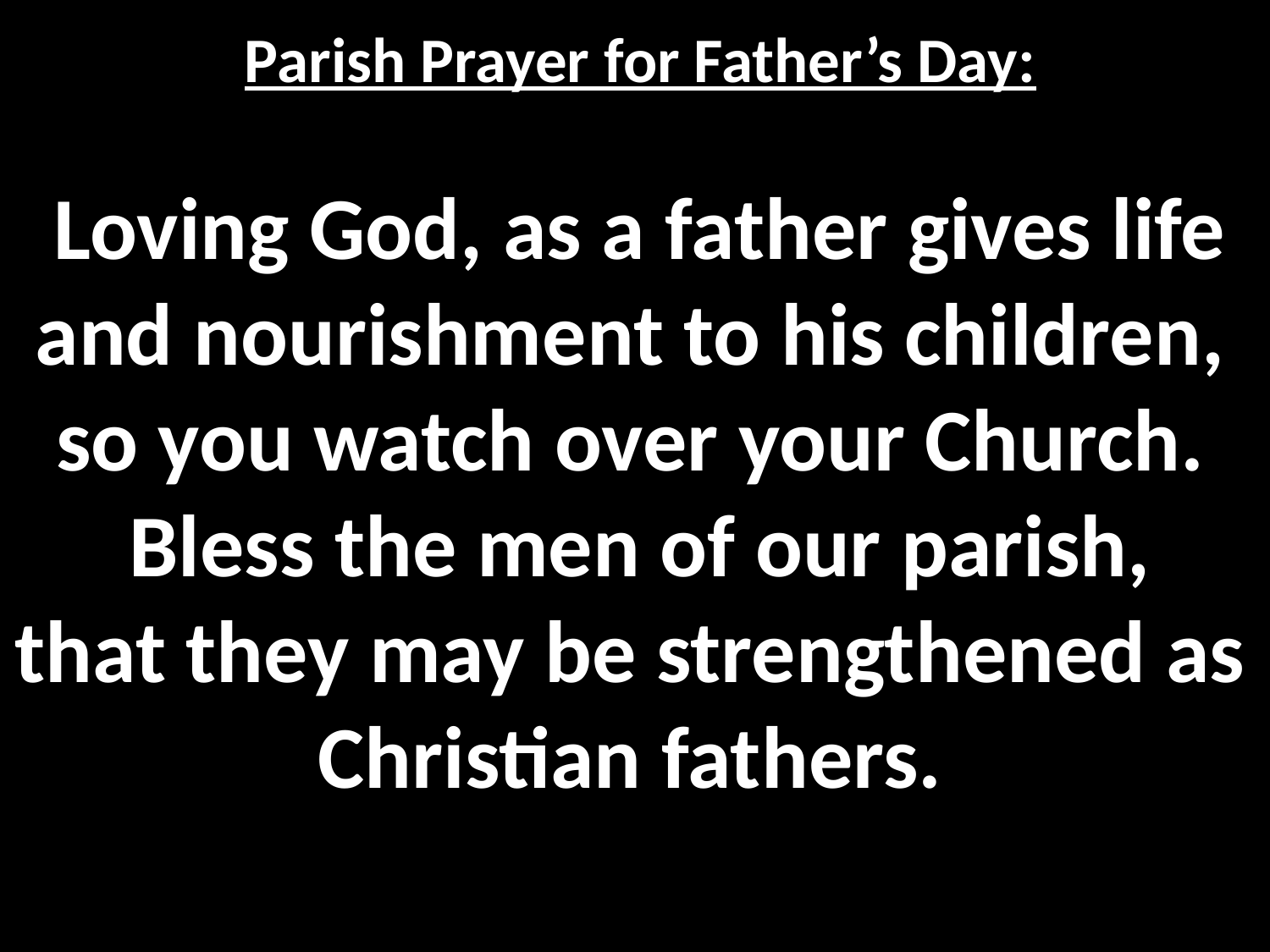

Parish Prayer for Father’s Day:

Loving God, as a father gives life and nourishment to his children,  so you watch over your Church.
Bless the men of our parish,
that they may be strengthened as
Christian fathers.